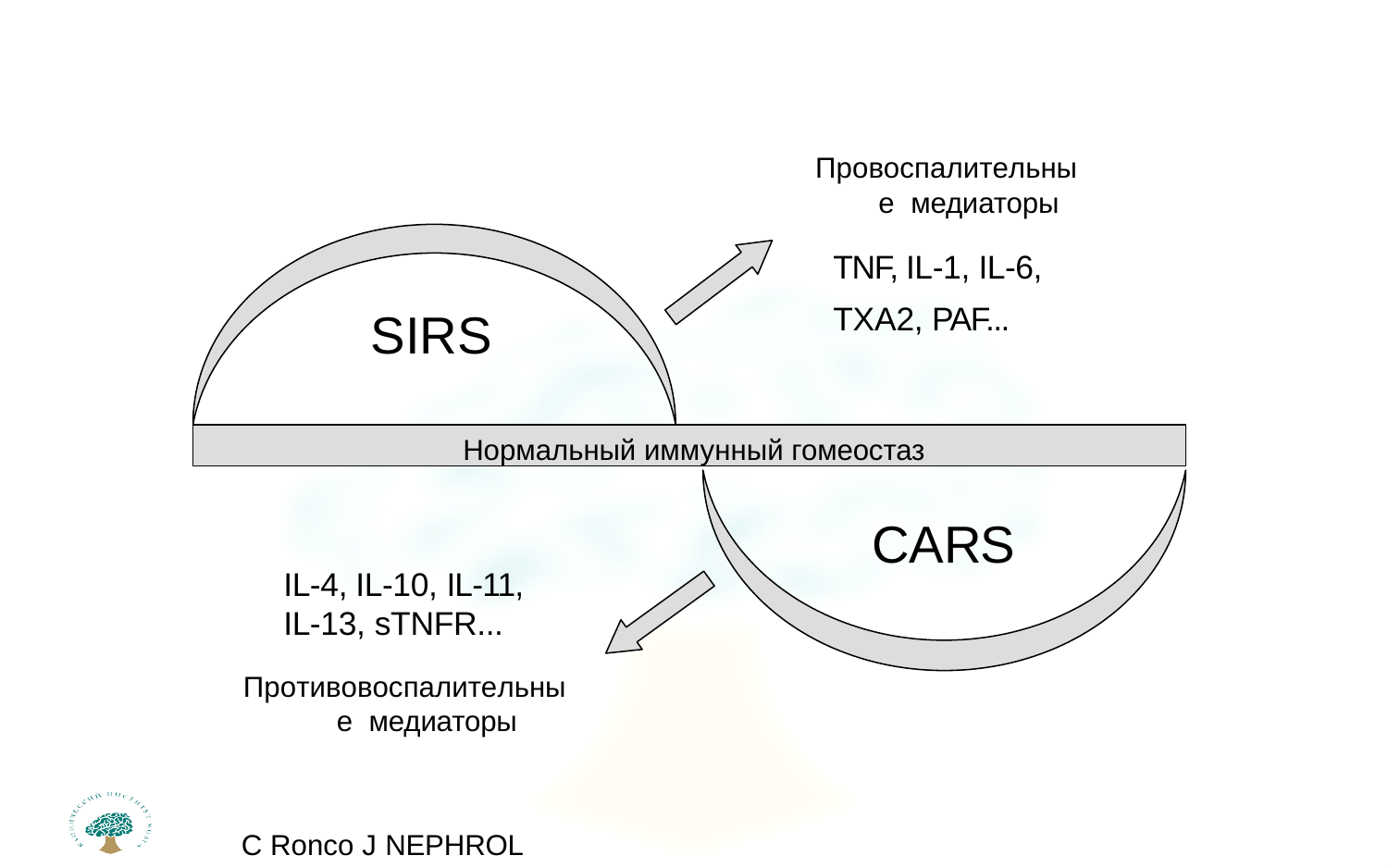

Провоспалительные  медиаторы

# TNF, IL-1, IL-6,
TXA2, PAF...
SIRS
Нормальный иммунный гомеостаз

CARS
IL-4, IL-10, IL-11,
IL-13, sTNFR...
Противовоспалительные  медиаторы

C Ronco J NEPHROL 2003;16(suppl.7): S34-S41